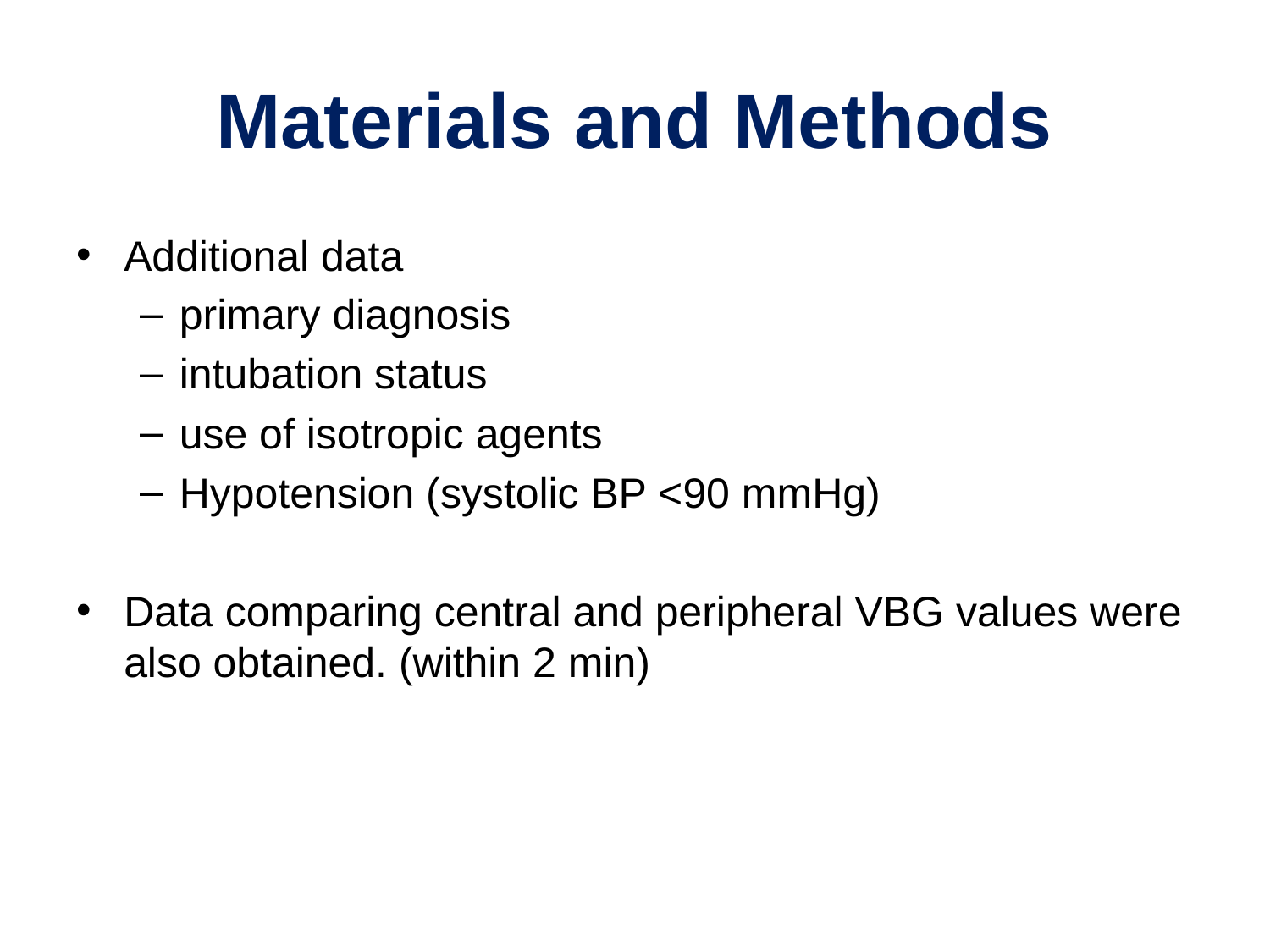

# Materials and Methods
Additional data
primary diagnosis
intubation status
use of isotropic agents
Hypotension (systolic BP <90 mmHg)

Data comparing central and peripheral VBG values were also obtained. (within 2 min)